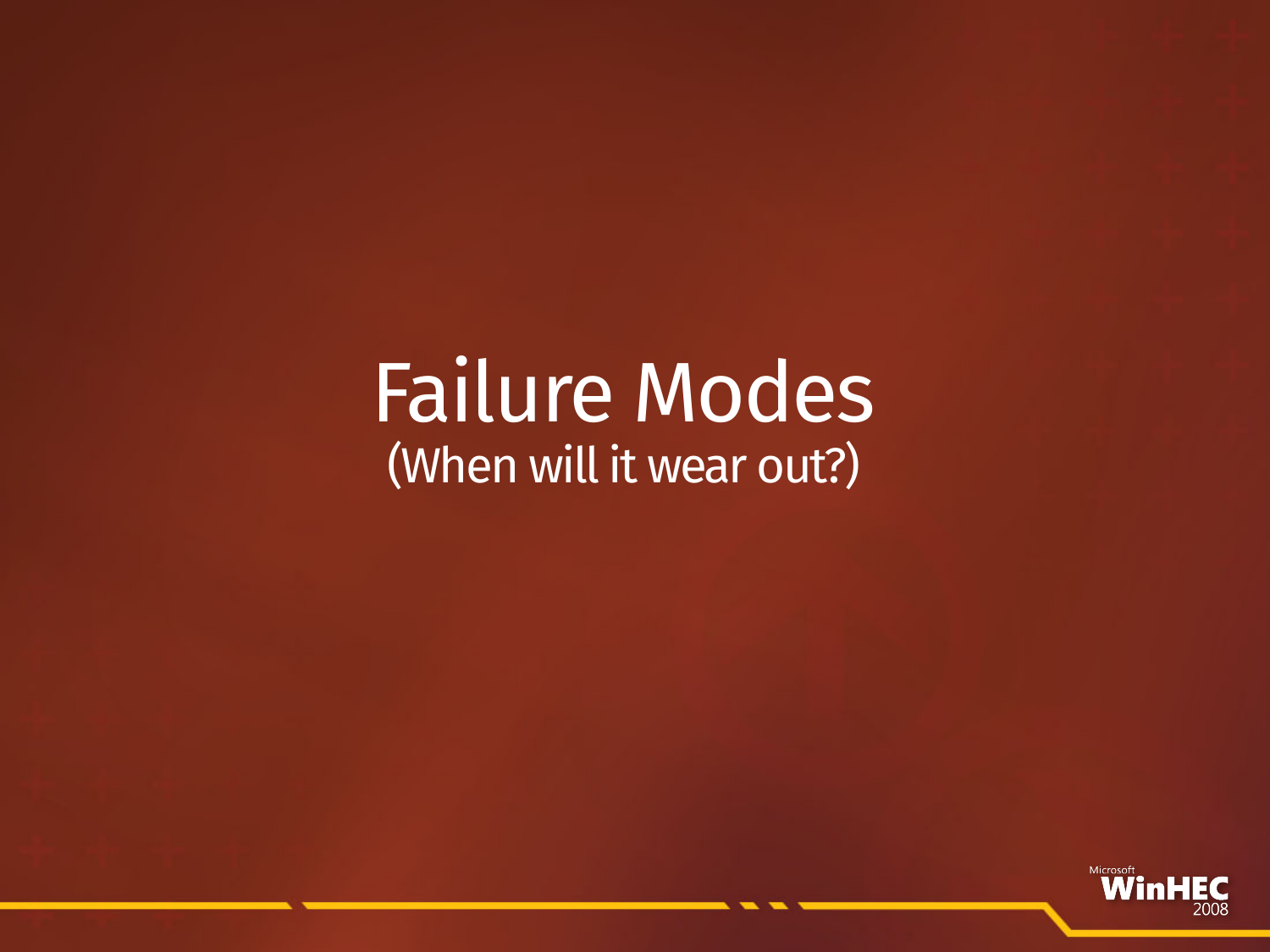

# Failure Modes (When will it wear out?)